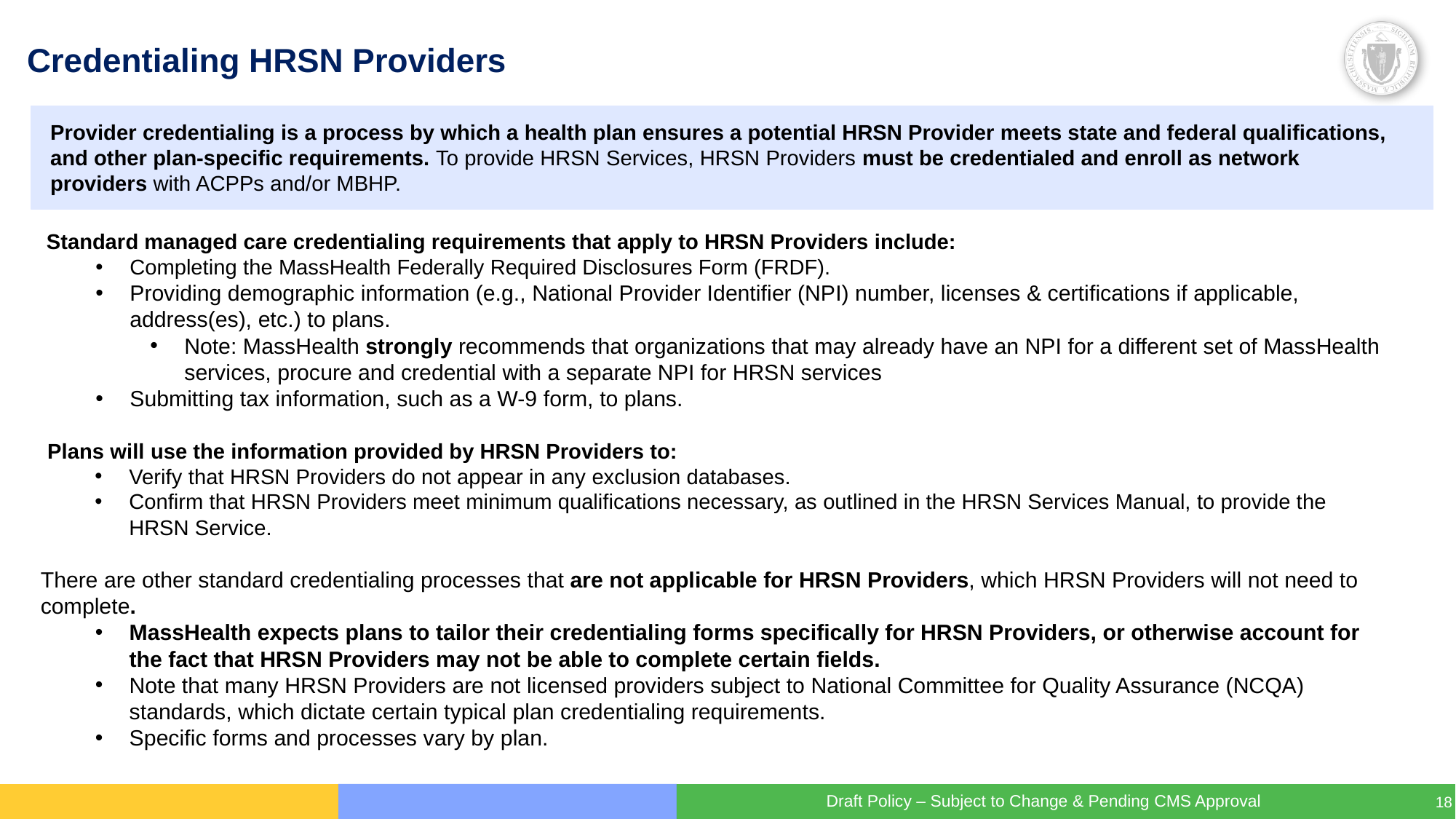

# Credentialing HRSN Providers

Provider credentialing is a process by which a health plan ensures a potential HRSN Provider meets state and federal qualifications, and other plan-specific requirements. To provide HRSN Services, HRSN Providers must be credentialed and enroll as network providers with ACPPs and/or MBHP.
 Standard managed care credentialing requirements that apply to HRSN Providers include:
Completing the MassHealth Federally Required Disclosures Form (FRDF).
Providing demographic information (e.g., National Provider Identifier (NPI) number, licenses & certifications if applicable, address(es), etc.) to plans.
Note: MassHealth strongly recommends that organizations that may already have an NPI for a different set of MassHealth services, procure and credential with a separate NPI for HRSN services
Submitting tax information, such as a W-9 form, to plans.

Plans will use the information provided by HRSN Providers to:
Verify that HRSN Providers do not appear in any exclusion databases.
Confirm that HRSN Providers meet minimum qualifications necessary, as outlined in the HRSN Services Manual, to provide the HRSN Service.

There are other standard credentialing processes that are not applicable for HRSN Providers, which HRSN Providers will not need to complete.
MassHealth expects plans to tailor their credentialing forms specifically for HRSN Providers, or otherwise account for the fact that HRSN Providers may not be able to complete certain fields.
Note that many HRSN Providers are not licensed providers subject to National Committee for Quality Assurance (NCQA) standards, which dictate certain typical plan credentialing requirements.
Specific forms and processes vary by plan.